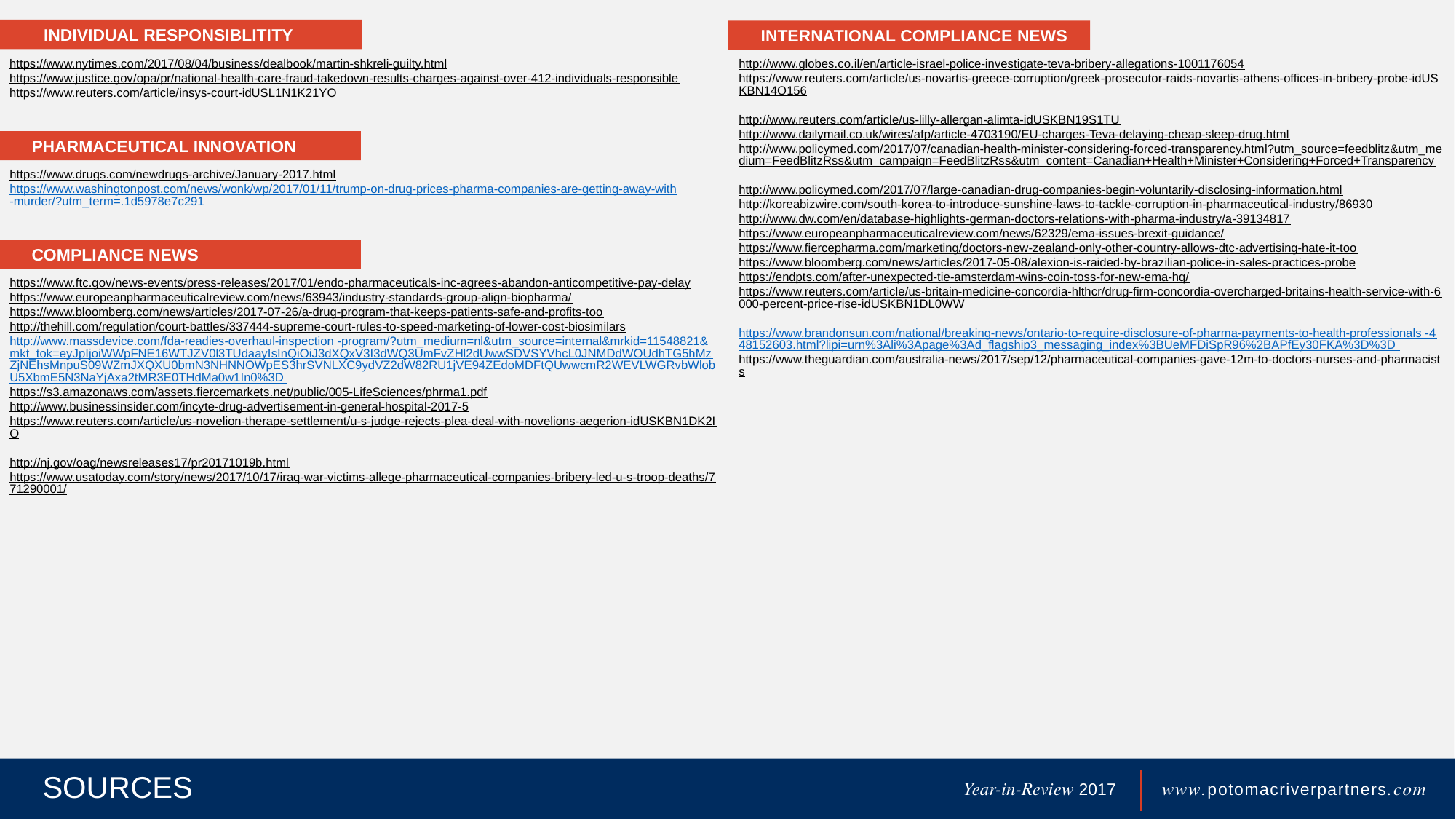

INDIVIDUAL RESPONSIBLITITY
INTERNATIONAL COMPLIANCE NEWS
https://www.nytimes.com/2017/08/04/business/dealbook/martin-shkreli-guilty.html
https://www.justice.gov/opa/pr/national-health-care-fraud-takedown-results-charges-against-over-412-individuals-responsible
https://www.reuters.com/article/insys-court-idUSL1N1K21YO
http://www.globes.co.il/en/article-israel-police-investigate-teva-bribery-allegations-1001176054
https://www.reuters.com/article/us-novartis-greece-corruption/greek-prosecutor-raids-novartis-athens-offices-in-bribery-probe-idUSKBN14O156
http://www.reuters.com/article/us-lilly-allergan-alimta-idUSKBN19S1TU
http://www.dailymail.co.uk/wires/afp/article-4703190/EU-charges-Teva-delaying-cheap-sleep-drug.html
http://www.policymed.com/2017/07/canadian-health-minister-considering-forced-transparency.html?utm_source=feedblitz&utm_medium=FeedBlitzRss&utm_campaign=FeedBlitzRss&utm_content=Canadian+Health+Minister+Considering+Forced+Transparency
http://www.policymed.com/2017/07/large-canadian-drug-companies-begin-voluntarily-disclosing-information.html
http://koreabizwire.com/south-korea-to-introduce-sunshine-laws-to-tackle-corruption-in-pharmaceutical-industry/86930
http://www.dw.com/en/database-highlights-german-doctors-relations-with-pharma-industry/a-39134817
https://www.europeanpharmaceuticalreview.com/news/62329/ema-issues-brexit-guidance/
https://www.fiercepharma.com/marketing/doctors-new-zealand-only-other-country-allows-dtc-advertising-hate-it-too
https://www.bloomberg.com/news/articles/2017-05-08/alexion-is-raided-by-brazilian-police-in-sales-practices-probe
https://endpts.com/after-unexpected-tie-amsterdam-wins-coin-toss-for-new-ema-hq/
https://www.reuters.com/article/us-britain-medicine-concordia-hlthcr/drug-firm-concordia-overcharged-britains-health-service-with-6000-percent-price-rise-idUSKBN1DL0WW
https://www.brandonsun.com/national/breaking-news/ontario-to-require-disclosure-of-pharma-payments-to-health-professionals -448152603.html?lipi=urn%3Ali%3Apage%3Ad_flagship3_messaging_index%3BUeMFDiSpR96%2BAPfEy30FKA%3D%3D
https://www.theguardian.com/australia-news/2017/sep/12/pharmaceutical-companies-gave-12m-to-doctors-nurses-and-pharmacists

PHARMACEUTICAL INNOVATION
https://www.drugs.com/newdrugs-archive/January-2017.html
https://www.washingtonpost.com/news/wonk/wp/2017/01/11/trump-on-drug-prices-pharma-companies-are-getting-away-with-murder/?utm_term=.1d5978e7c291
COMPLIANCE NEWS
https://www.ftc.gov/news-events/press-releases/2017/01/endo-pharmaceuticals-inc-agrees-abandon-anticompetitive-pay-delay
https://www.europeanpharmaceuticalreview.com/news/63943/industry-standards-group-align-biopharma/
https://www.bloomberg.com/news/articles/2017-07-26/a-drug-program-that-keeps-patients-safe-and-profits-too
http://thehill.com/regulation/court-battles/337444-supreme-court-rules-to-speed-marketing-of-lower-cost-biosimilars
http://www.massdevice.com/fda-readies-overhaul-inspection -program/?utm_medium=nl&utm_source=internal&mrkid=11548821&mkt_tok=eyJpIjoiWWpFNE16WTJZV0l3TUdaayIsInQiOiJ3dXQxV3I3dWQ3UmFvZHl2dUwwSDVSYVhcL0JNMDdWOUdhTG5hMzZjNEhsMnpuS09WZmJXQXU0bmN3NHNNOWpES3hrSVNLXC9ydVZ2dW82RU1jVE94ZEdoMDFtQUwwcmR2WEVLWGRvbWlobU5XbmE5N3NaYjAxa2tMR3E0THdMa0w1In0%3D
https://s3.amazonaws.com/assets.fiercemarkets.net/public/005-LifeSciences/phrma1.pdf
http://www.businessinsider.com/incyte-drug-advertisement-in-general-hospital-2017-5
https://www.reuters.com/article/us-novelion-therape-settlement/u-s-judge-rejects-plea-deal-with-novelions-aegerion-idUSKBN1DK2IO
http://nj.gov/oag/newsreleases17/pr20171019b.html
https://www.usatoday.com/story/news/2017/10/17/iraq-war-victims-allege-pharmaceutical-companies-bribery-led-u-s-troop-deaths/771290001/

SOURCES
Year-in-Review 2017
www.potomacriverpartners.com